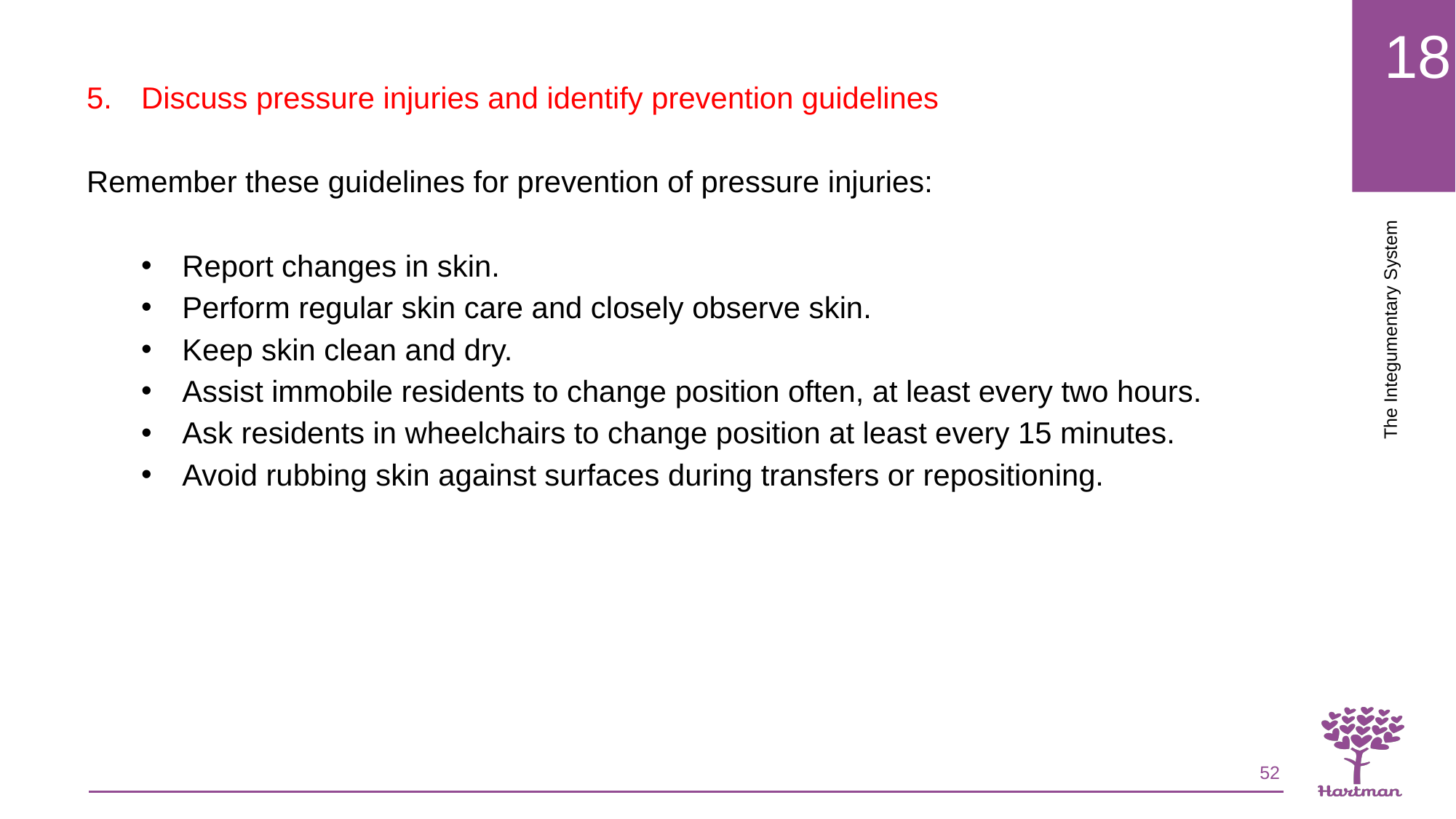

Discuss pressure injuries and identify prevention guidelines

Remember these guidelines for prevention of pressure injuries:

Report changes in skin.
Perform regular skin care and closely observe skin.
Keep skin clean and dry.
Assist immobile residents to change position often, at least every two hours.
Ask residents in wheelchairs to change position at least every 15 minutes.
Avoid rubbing skin against surfaces during transfers or repositioning.

52